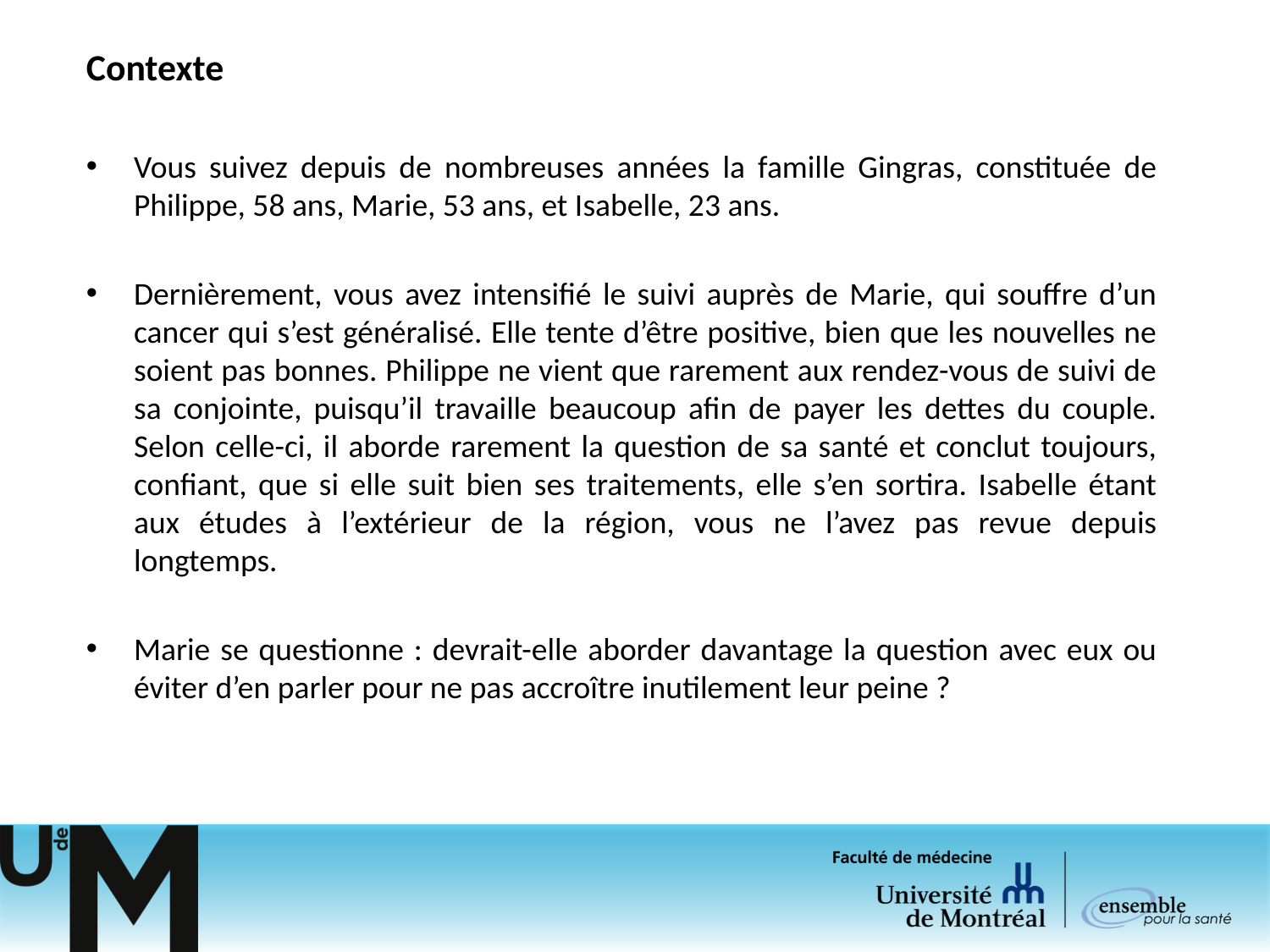

# Contexte
Vous suivez depuis de nombreuses années la famille Gingras, constituée de Philippe, 58 ans, Marie, 53 ans, et Isabelle, 23 ans.

Dernièrement, vous avez intensifié le suivi auprès de Marie, qui souffre d’un cancer qui s’est généralisé. Elle tente d’être positive, bien que les nouvelles ne soient pas bonnes. Philippe ne vient que rarement aux rendez-vous de suivi de sa conjointe, puisqu’il travaille beaucoup afin de payer les dettes du couple. Selon celle-ci, il aborde rarement la question de sa santé et conclut toujours, confiant, que si elle suit bien ses traitements, elle s’en sortira. Isabelle étant aux études à l’extérieur de la région, vous ne l’avez pas revue depuis longtemps.

Marie se questionne : devrait-elle aborder davantage la question avec eux ou éviter d’en parler pour ne pas accroître inutilement leur peine ?